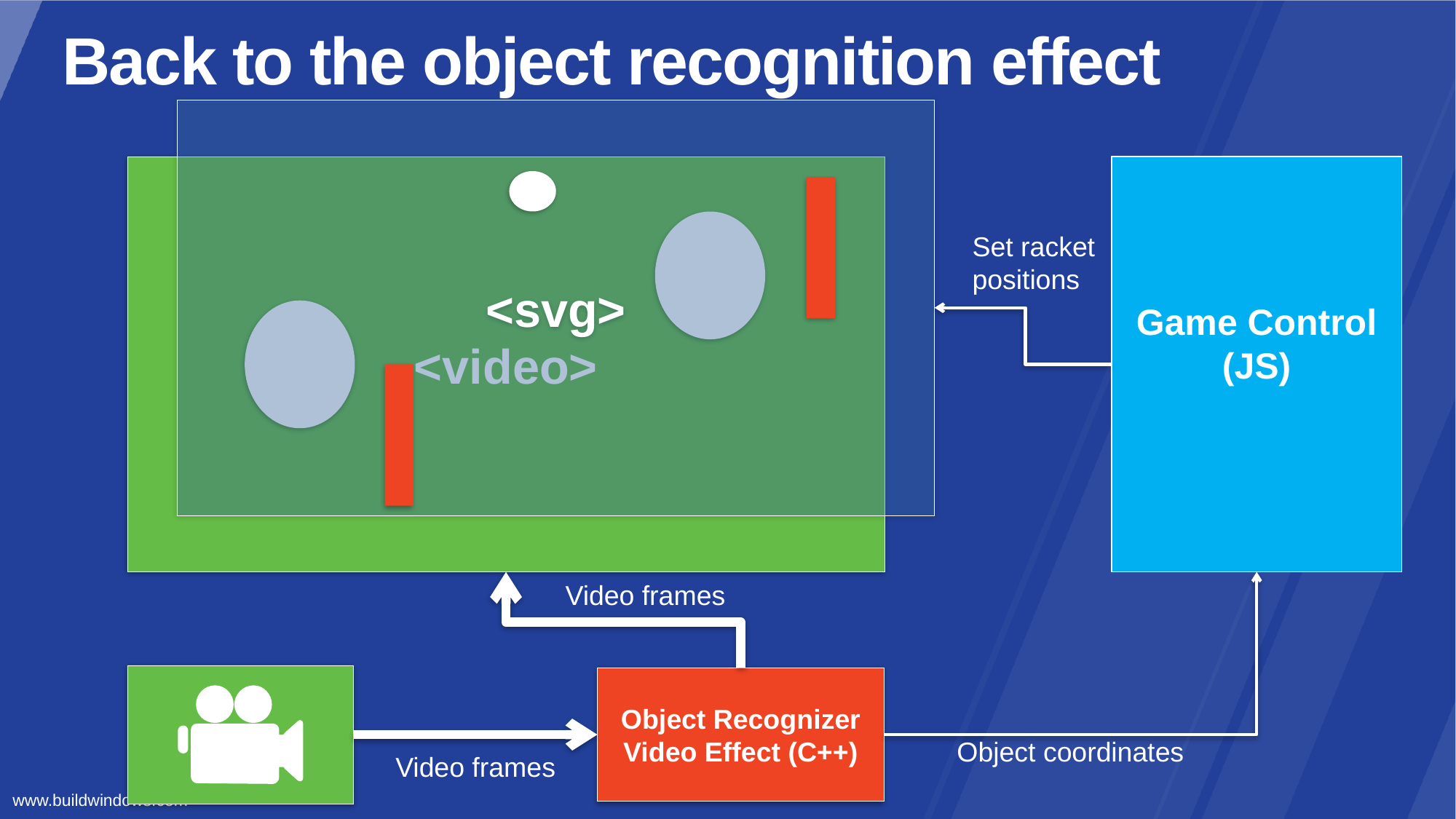

# Back to the object recognition effect
<svg>

<video>

Game Control
(JS)

Set racket
positions

Video frames

Object Recognizer
Video Effect (C++)
Object coordinates
Video frames